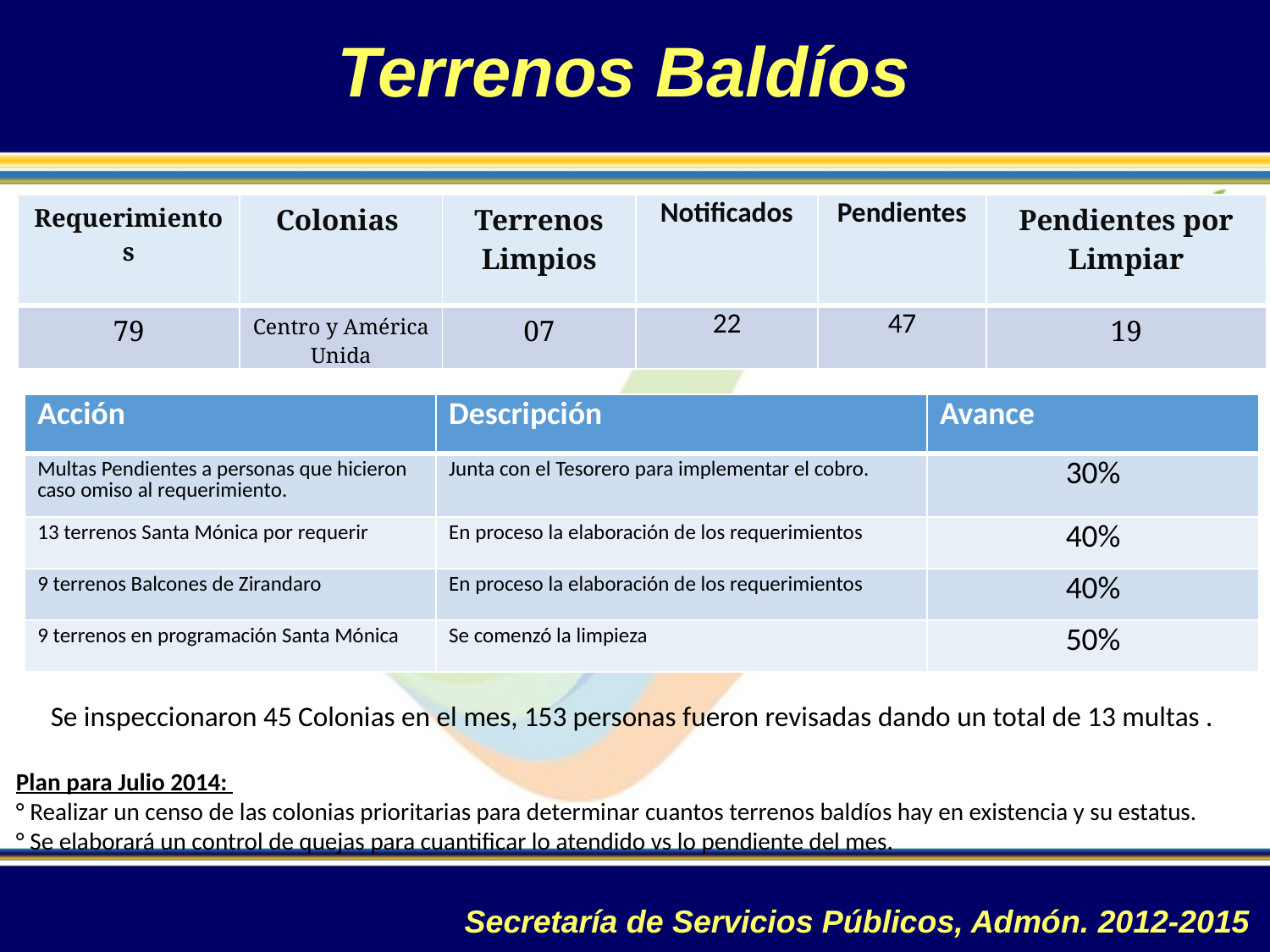

Terrenos Baldíos
| Requerimientos | Colonias | Terrenos Limpios | Notificados | Pendientes | Pendientes por Limpiar |
| --- | --- | --- | --- | --- | --- |
| 79 | Centro y América Unida | 07 | 22 | 47 | 19 |
| Acción | Descripción | Avance |
| --- | --- | --- |
| Multas Pendientes a personas que hicieron caso omiso al requerimiento. | Junta con el Tesorero para implementar el cobro. | 30% |
| 13 terrenos Santa Mónica por requerir | En proceso la elaboración de los requerimientos | 40% |
| 9 terrenos Balcones de Zirandaro | En proceso la elaboración de los requerimientos | 40% |
| 9 terrenos en programación Santa Mónica | Se comenzó la limpieza | 50% |
Se inspeccionaron 45 Colonias en el mes, 153 personas fueron revisadas dando un total de 13 multas .
Plan para Julio 2014:
° Realizar un censo de las colonias prioritarias para determinar cuantos terrenos baldíos hay en existencia y su estatus.
° Se elaborará un control de quejas para cuantificar lo atendido vs lo pendiente del mes.
Secretaría de Servicios Públicos, Admón. 2012-2015